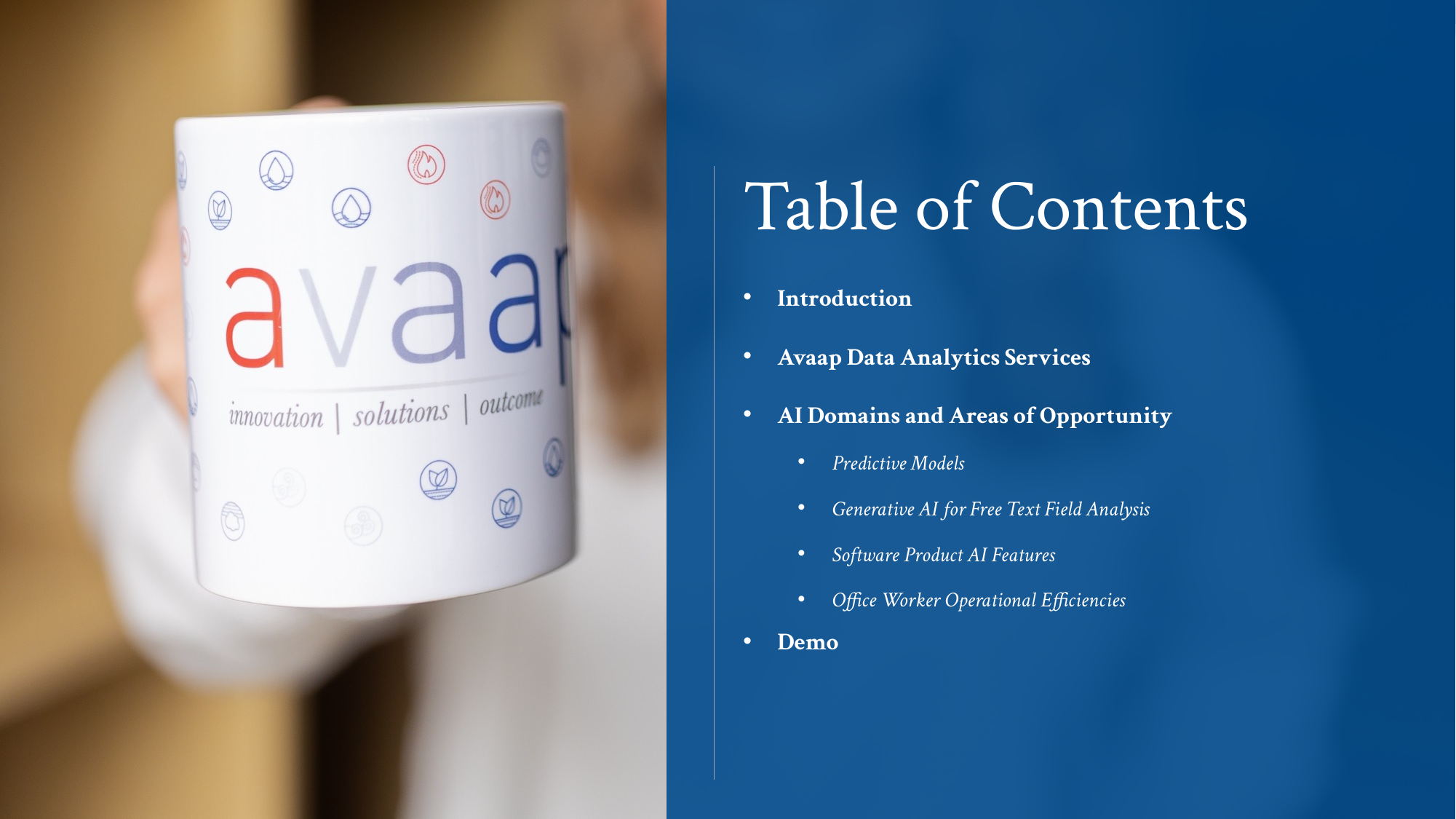

Introduction
Avaap Data Analytics Services
AI Domains and Areas of Opportunity
Predictive Models
Generative AI for Free Text Field Analysis
Software Product AI Features
Office Worker Operational Efficiencies
Demo